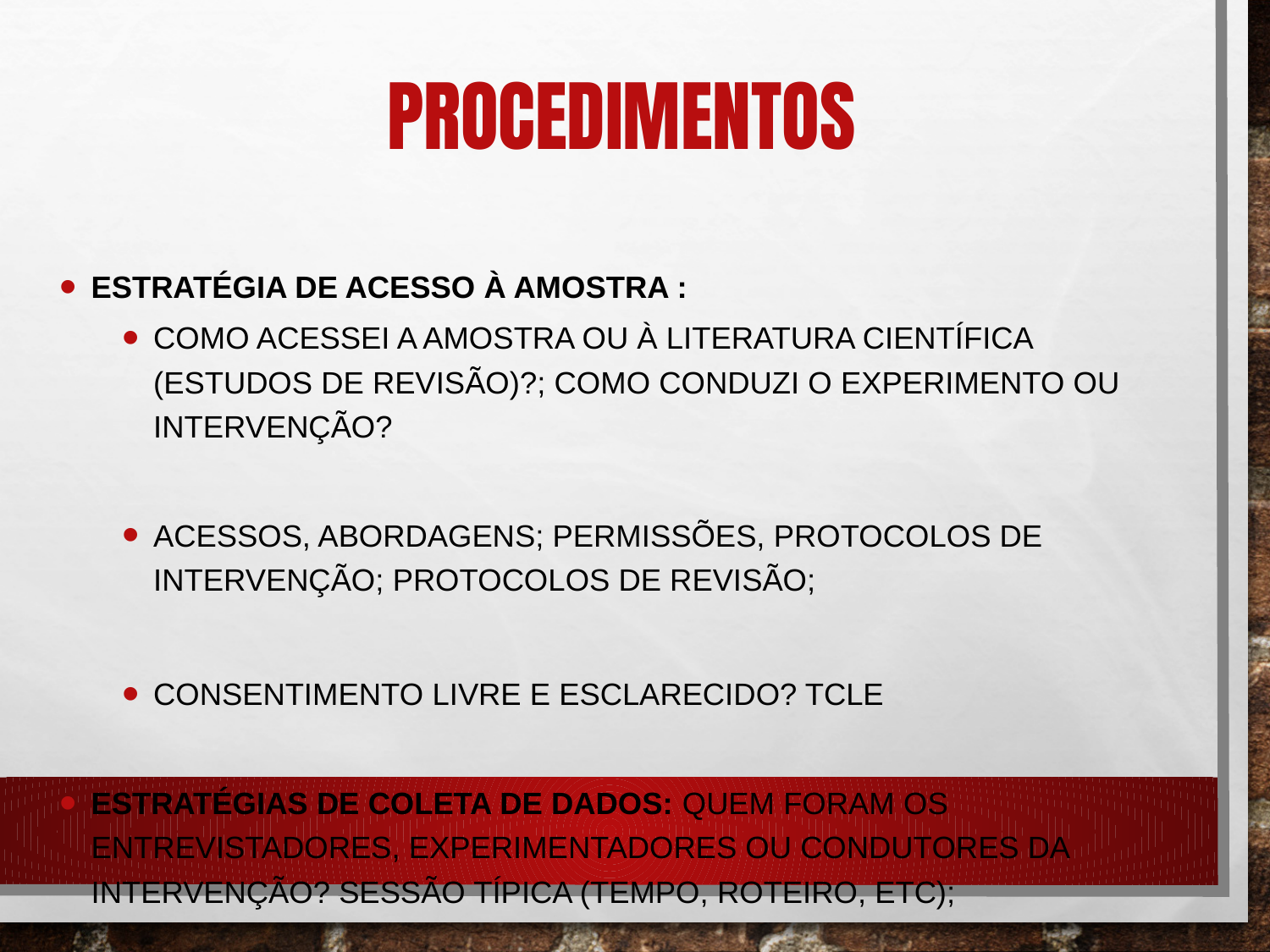

# Procedimentos
Estratégia de acesso à amostra :
Como acessei a amostra ou à literatura científica (estudos de revisão)?; Como conduzi o experimento ou intervenção?

Acessos, Abordagens; permissões, Protocolos de intervenção; protocolos de revisão;

Consentimento livre e esclarecido? TCLE

Estratégias de coleta de dados: Quem foram os entrevistadores, experimentadores ou condutores da intervenção? Sessão típica (tempo, roteiro, etc);